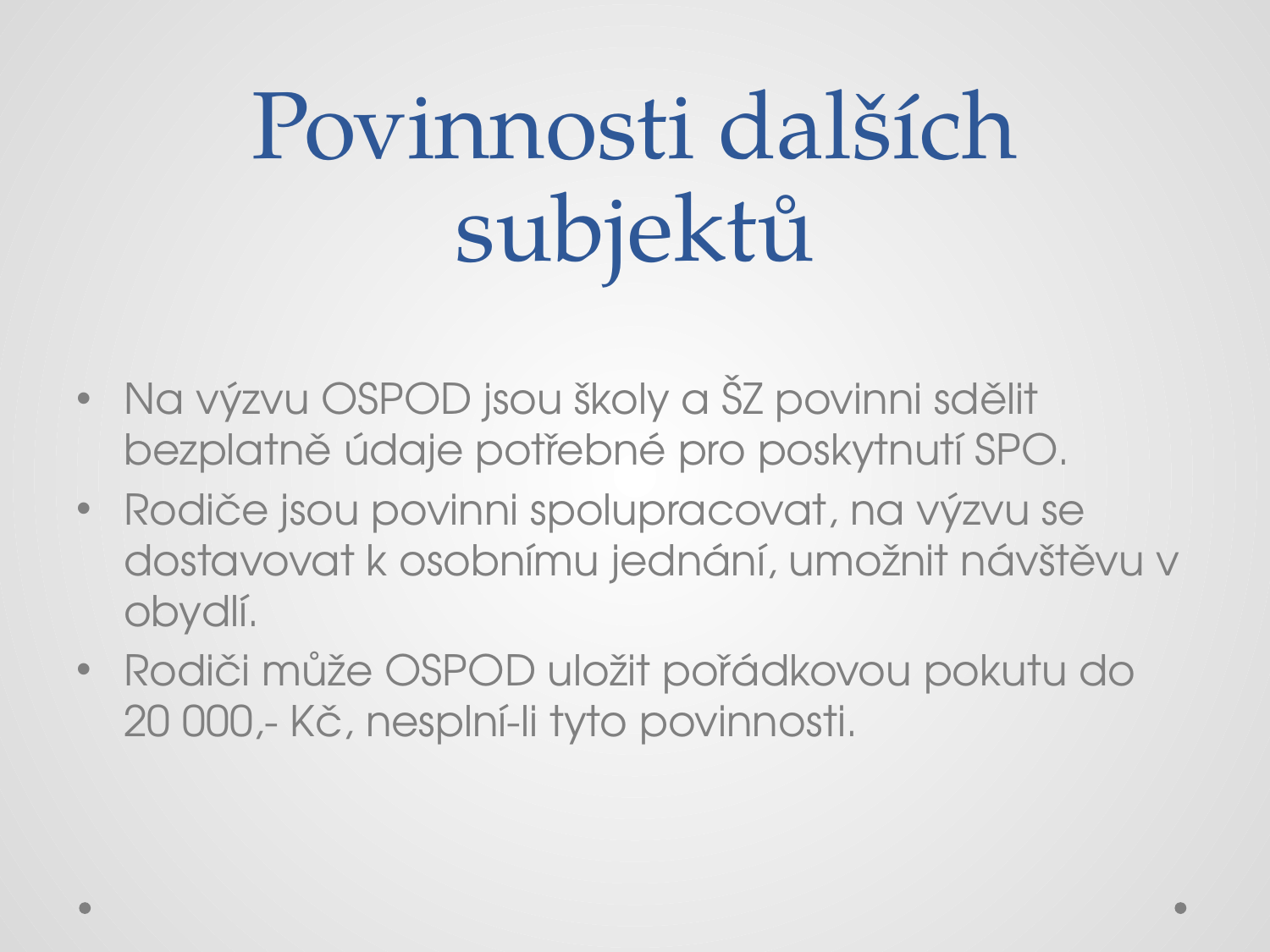

# Povinnosti dalších subjektů
Na výzvu OSPOD jsou školy a ŠZ povinni sdělit bezplatně údaje potřebné pro poskytnutí SPO.
Rodiče jsou povinni spolupracovat, na výzvu se dostavovat k osobnímu jednání, umožnit návštěvu v obydlí.
Rodiči může OSPOD uložit pořádkovou pokutu do 20 000,- Kč, nesplní-li tyto povinnosti.